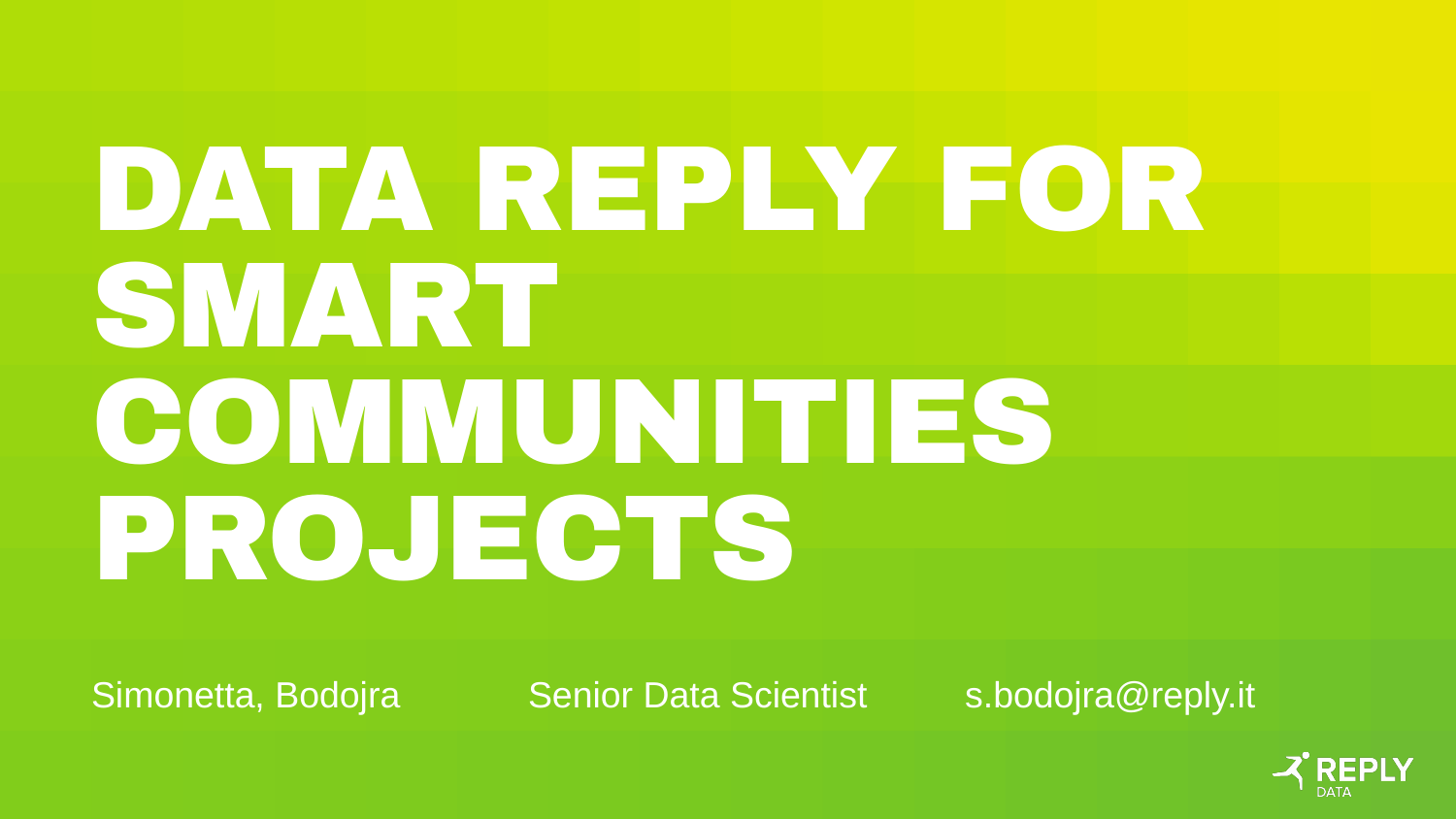

# Data reply for Smart Communities projects
Simonetta, Bodojra	Senior Data Scientist	s.bodojra@reply.it